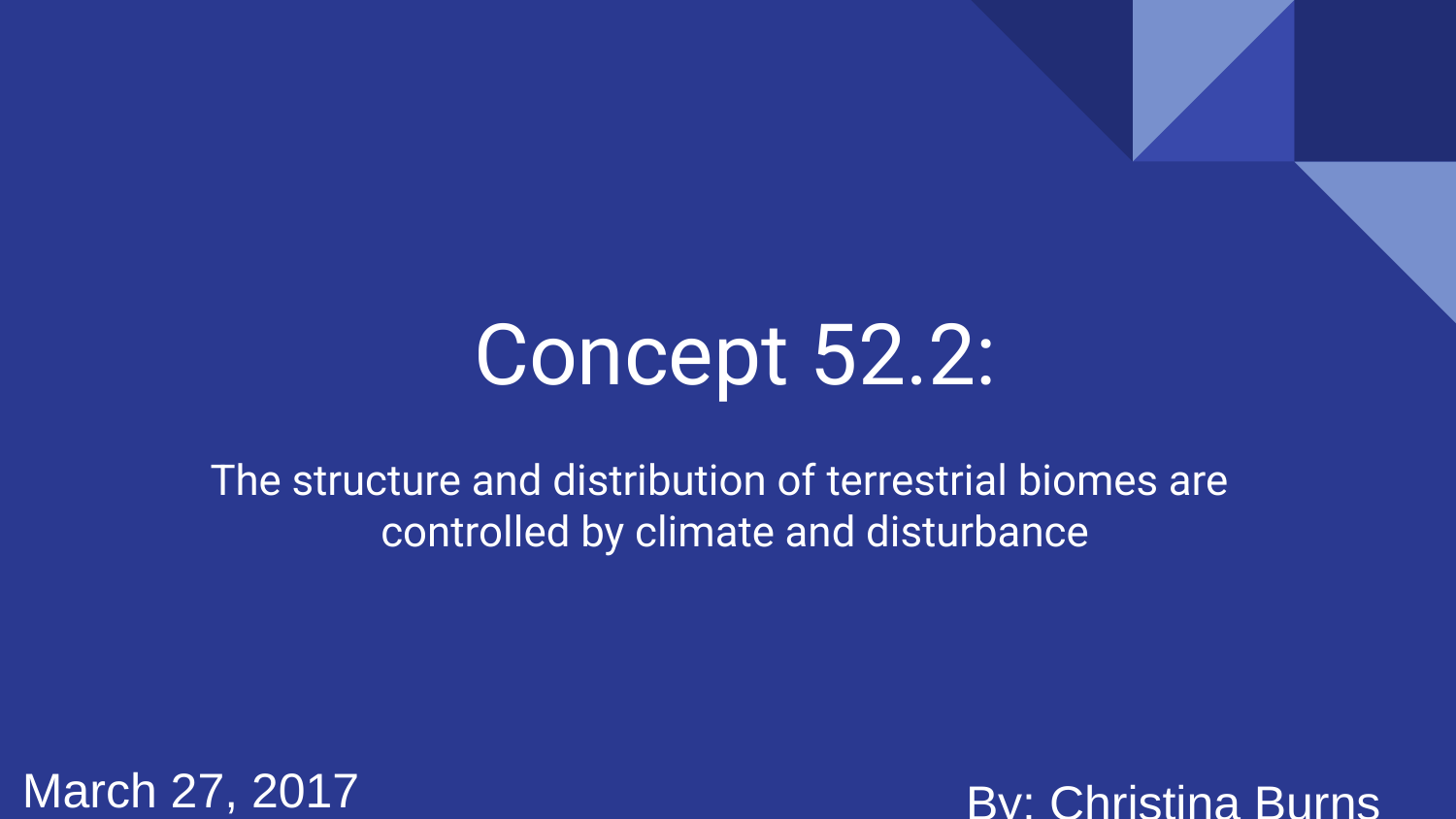

# Concept 52.2:
The structure and distribution of terrestrial biomes are    controlled by climate and disturbance
By: Christina Burns
March 27, 2017